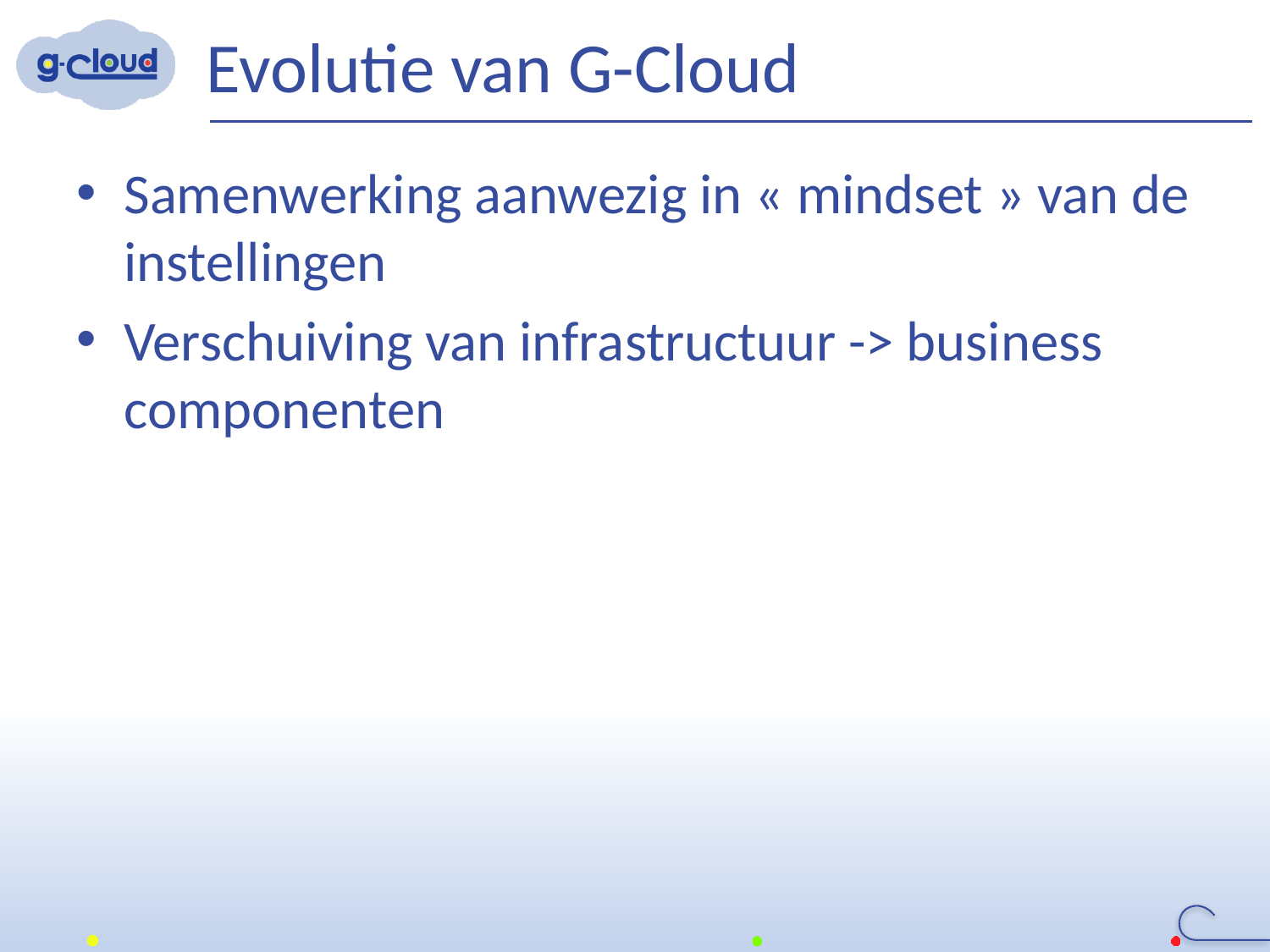

# Evolutie van G-Cloud
Samenwerking aanwezig in « mindset » van de instellingen
Verschuiving van infrastructuur -> business componenten